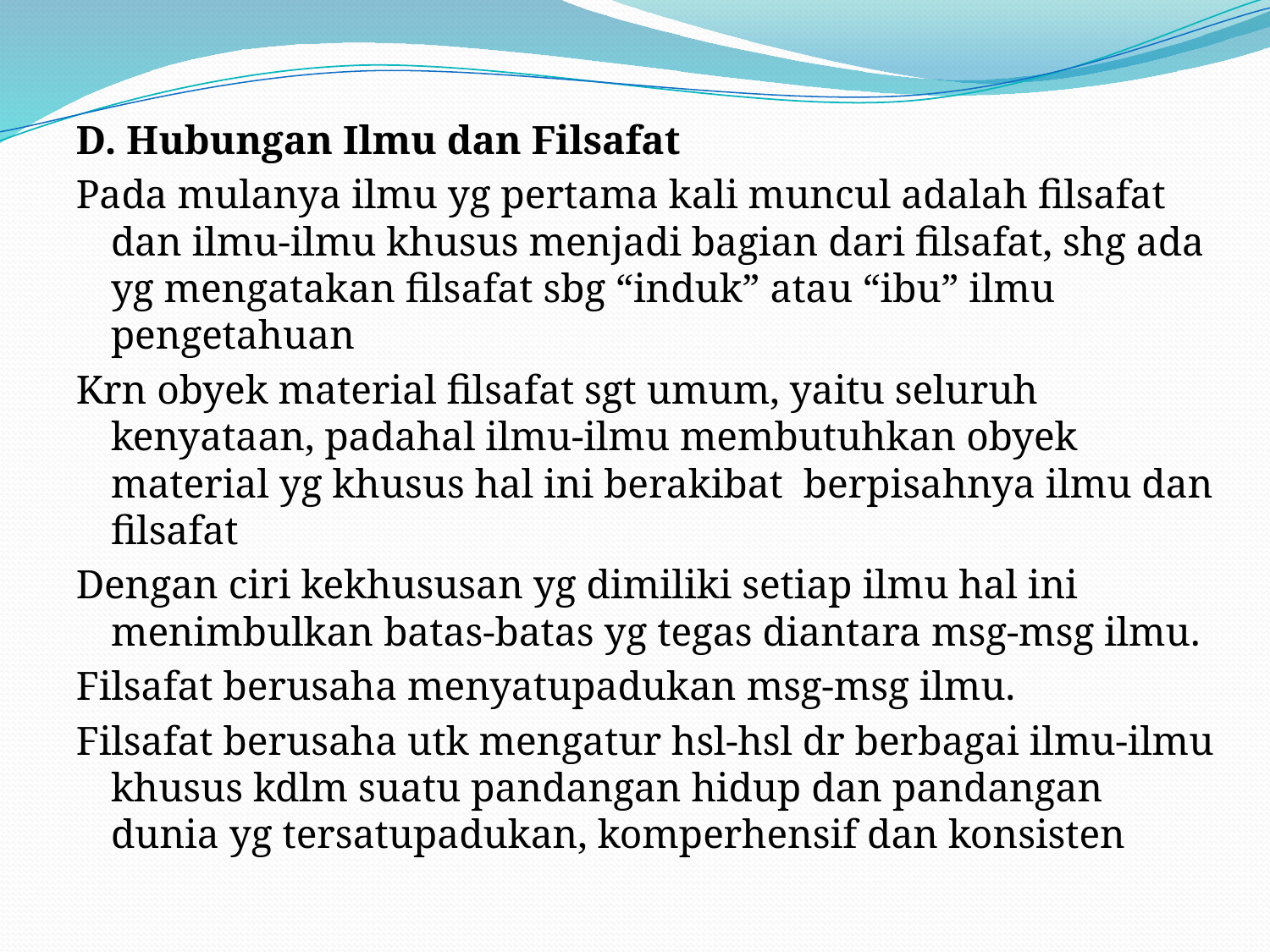

D. Hubungan Ilmu dan Filsafat
Pada mulanya ilmu yg pertama kali muncul adalah filsafat dan ilmu-ilmu khusus menjadi bagian dari filsafat, shg ada yg mengatakan filsafat sbg “induk” atau “ibu” ilmu pengetahuan
Krn obyek material filsafat sgt umum, yaitu seluruh kenyataan, padahal ilmu-ilmu membutuhkan obyek material yg khusus hal ini berakibat  berpisahnya ilmu dan filsafat
Dengan ciri kekhususan yg dimiliki setiap ilmu hal ini menimbulkan batas-batas yg tegas diantara msg-msg ilmu.
Filsafat berusaha menyatupadukan msg-msg ilmu.
Filsafat berusaha utk mengatur hsl-hsl dr berbagai ilmu-ilmu khusus kdlm suatu pandangan hidup dan pandangan dunia yg tersatupadukan, komperhensif dan konsisten